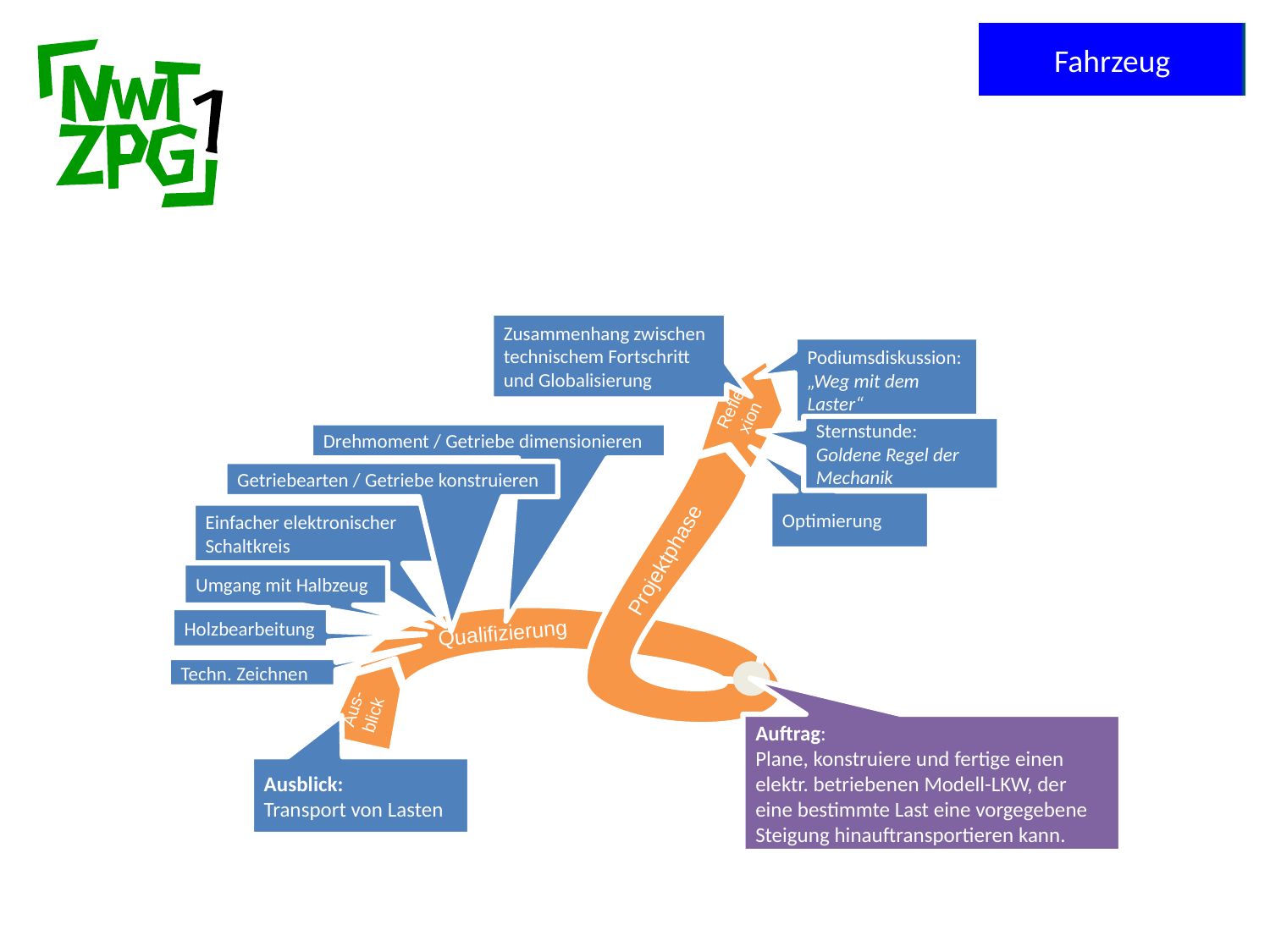

Fahrzeug
Zusammenhang zwischen technischem Fortschritt und Globalisierung
Podiumsdiskussion: „Weg mit dem Laster“

 Refle-
xion

Projektphase

Qualifizierung

Aus-blick
Sternstunde: Goldene Regel der Mechanik
Drehmoment / Getriebe dimensionieren
Getriebearten / Getriebe konstruieren
Optimierung
Einfacher elektronischer Schaltkreis
Umgang mit Halbzeug
Holzbearbeitung
Techn. Zeichnen
Auftrag:
Plane, konstruiere und fertige einen elektr. betriebenen Modell-LKW, der eine bestimmte Last eine vorgegebene Steigung hinauftransportieren kann.
Ausblick:
Transport von Lasten